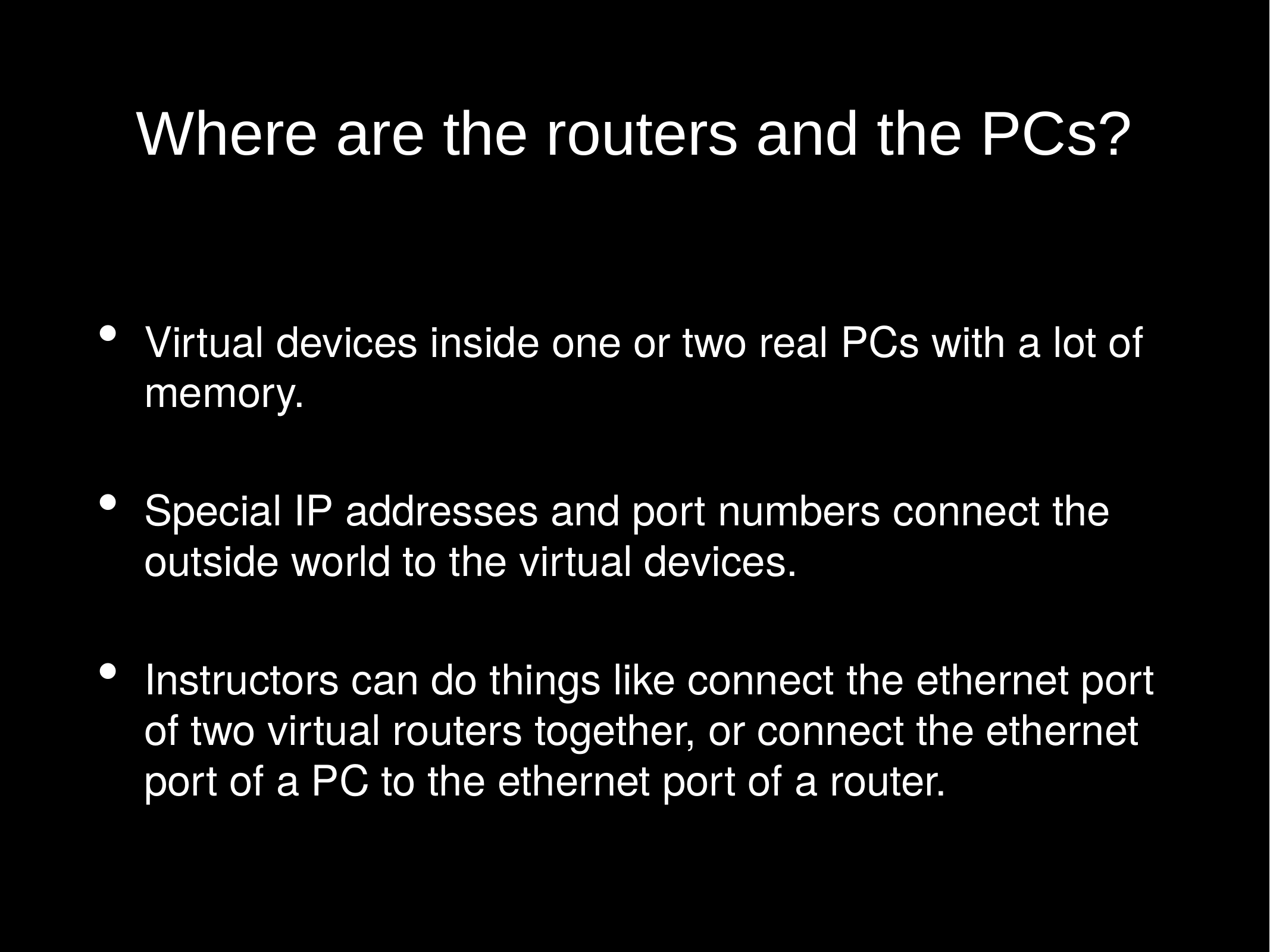

# Where are the routers and the PCs?
Virtual devices inside one or two real PCs with a lot of memory.

Special IP addresses and port numbers connect the outside world to the virtual devices.

Instructors can do things like connect the ethernet port of two virtual routers together, or connect the ethernet port of a PC to the ethernet port of a router.